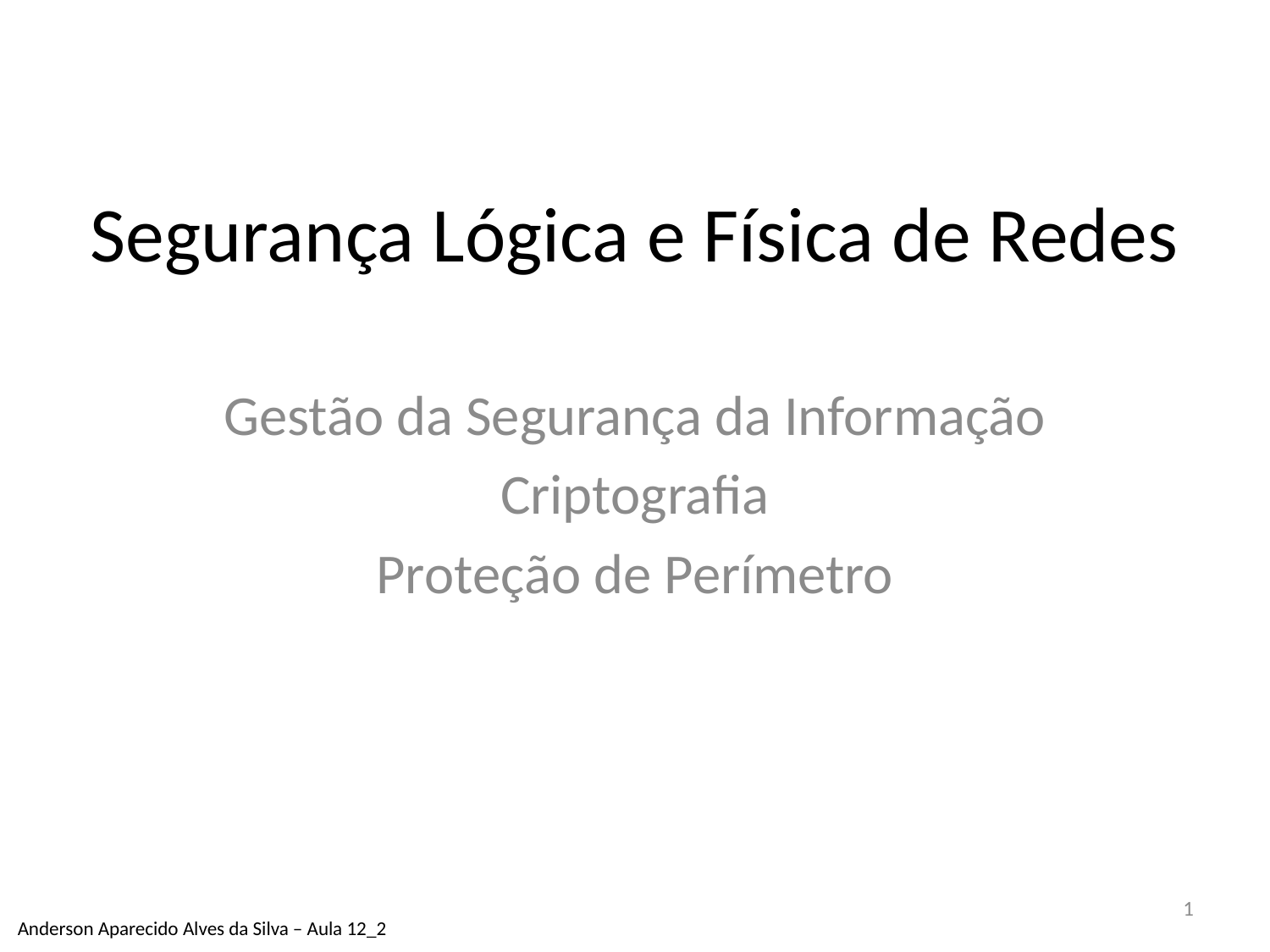

# Segurança Lógica e Física de Redes
Gestão da Segurança da Informação
Criptografia
Proteção de Perímetro
1
Anderson Aparecido Alves da Silva – Aula 12_2